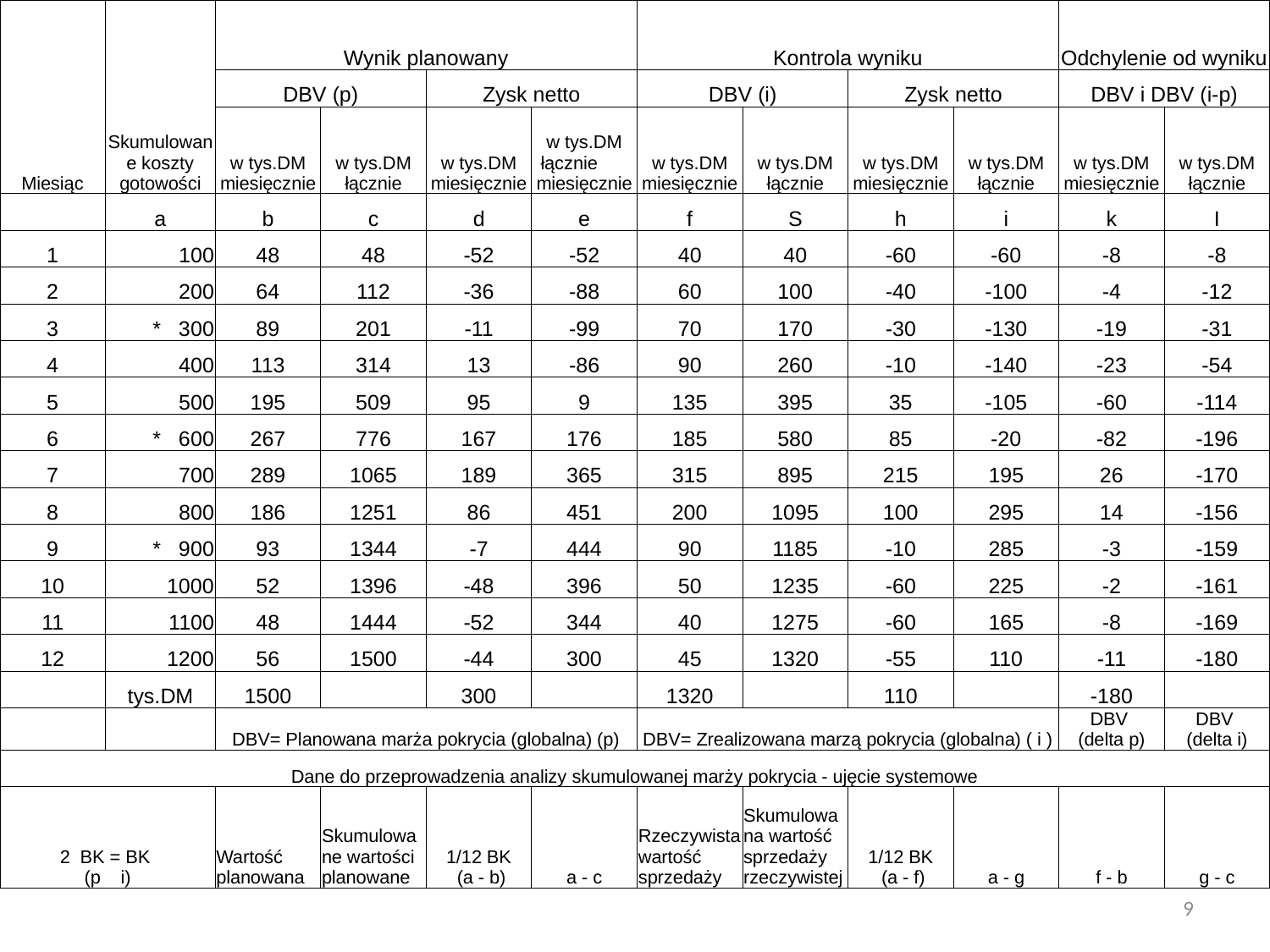

| Miesiąc | Skumulowane koszty gotowości | Wynik planowany |  |  |  | Kontrola wyniku |  |  |  | Odchylenie od wyniku |  |
| --- | --- | --- | --- | --- | --- | --- | --- | --- | --- | --- | --- |
|  |  | DBV (p) |  | Zysk netto |  | DBV (i) |  | Zysk netto |  | DBV i DBV (i-p) |  |
|  |  | w tys.DM miesięcznie | w tys.DM łącznie | w tys.DM miesięcznie | w tys.DM łącznie miesięcznie | w tys.DM miesięcznie | w tys.DM łącznie | w tys.DM miesięcznie | w tys.DM łącznie | w tys.DM miesięcznie | w tys.DM łącznie |
|  | a | b | c | d | e | f | S | h | i | k | I |
| 1 | 100 | 48 | 48 | -52 | -52 | 40 | 40 | -60 | -60 | -8 | -8 |
| 2 | 200 | 64 | 112 | -36 | -88 | 60 | 100 | -40 | -100 | -4 | -12 |
| 3 | \* 300 | 89 | 201 | -11 | -99 | 70 | 170 | -30 | -130 | -19 | -31 |
| 4 | 400 | 113 | 314 | 13 | -86 | 90 | 260 | -10 | -140 | -23 | -54 |
| 5 | 500 | 195 | 509 | 95 | 9 | 135 | 395 | 35 | -105 | -60 | -114 |
| 6 | \* 600 | 267 | 776 | 167 | 176 | 185 | 580 | 85 | -20 | -82 | -196 |
| 7 | 700 | 289 | 1065 | 189 | 365 | 315 | 895 | 215 | 195 | 26 | -170 |
| 8 | 800 | 186 | 1251 | 86 | 451 | 200 | 1095 | 100 | 295 | 14 | -156 |
| 9 | \* 900 | 93 | 1344 | -7 | 444 | 90 | 1185 | -10 | 285 | -3 | -159 |
| 10 | 1000 | 52 | 1396 | -48 | 396 | 50 | 1235 | -60 | 225 | -2 | -161 |
| 11 | 1100 | 48 | 1444 | -52 | 344 | 40 | 1275 | -60 | 165 | -8 | -169 |
| 12 | 1200 | 56 | 1500 | -44 | 300 | 45 | 1320 | -55 | 110 | -11 | -180 |
|  | tys.DM | 1500 |  | 300 |  | 1320 |  | 110 |  | -180 |  |
|  |  | DBV= Planowana marża pokrycia (globalna) (p) |  |  |  | DBV= Zrealizowana marzą pokrycia (globalna) ( i ) |  |  |  | DBV (delta p) | DBV (delta i) |
| Dane do przeprowadzenia analizy skumulowanej marży pokrycia - ujęcie systemowe |  |  |  |  |  |  |  |  |  |  |  |
| 2 BK = BK (p i) |  | Wartość planowana | Skumulowane wartości planowane | 1/12 BK (a - b) | a - c | Rzeczywista wartość sprzedaży | Skumulowana wartość sprzedaży rzeczywistej | 1/12 BK (a - f) | a - g | f - b | g - c |
9